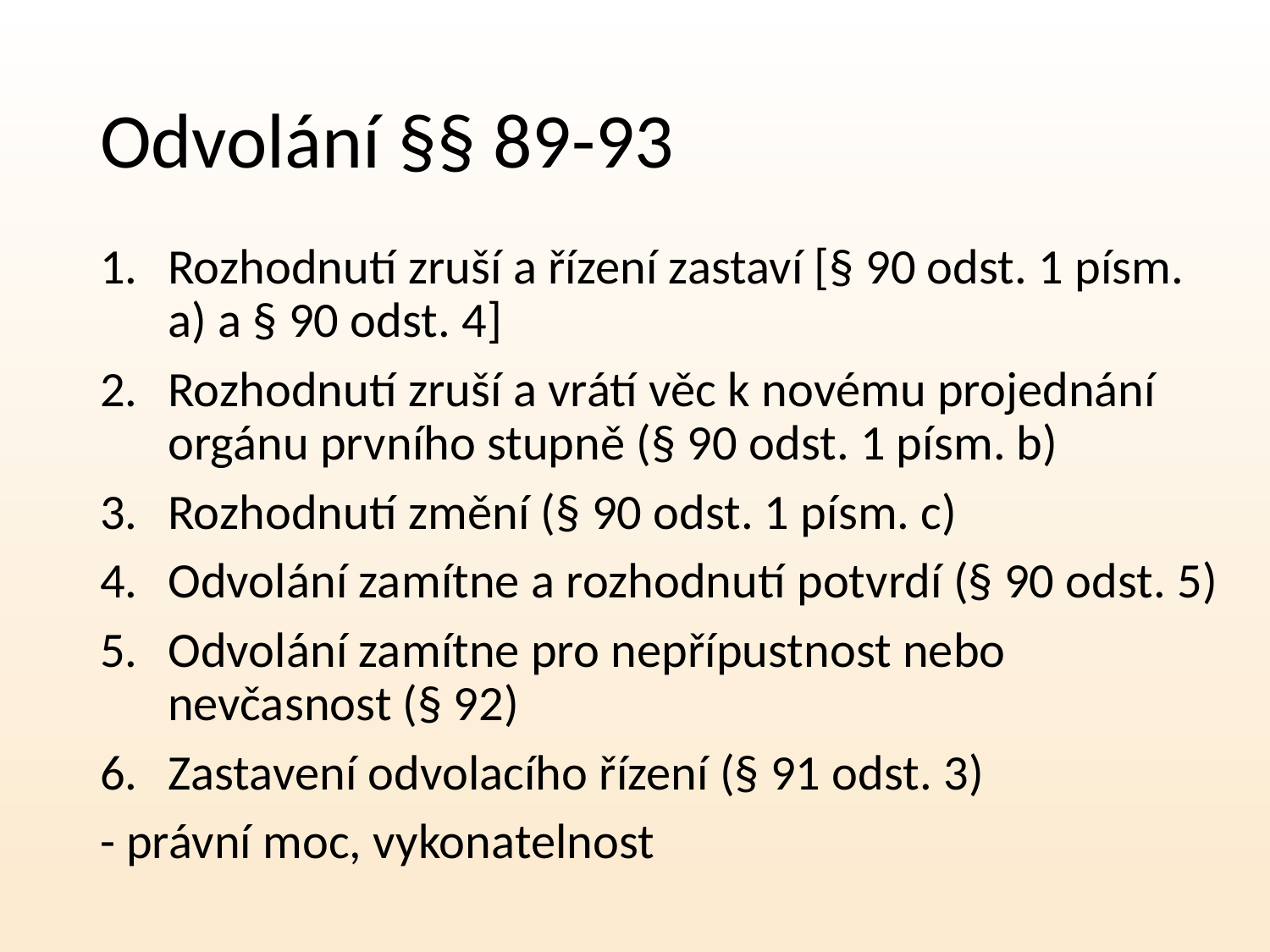

# Odvolání §§ 89-93
Rozhodnutí zruší a řízení zastaví [§ 90 odst. 1 písm. a) a § 90 odst. 4]
Rozhodnutí zruší a vrátí věc k novému projednání orgánu prvního stupně (§ 90 odst. 1 písm. b)
Rozhodnutí změní (§ 90 odst. 1 písm. c)
Odvolání zamítne a rozhodnutí potvrdí (§ 90 odst. 5)
Odvolání zamítne pro nepřípustnost nebo nevčasnost (§ 92)
Zastavení odvolacího řízení (§ 91 odst. 3)
- právní moc, vykonatelnost